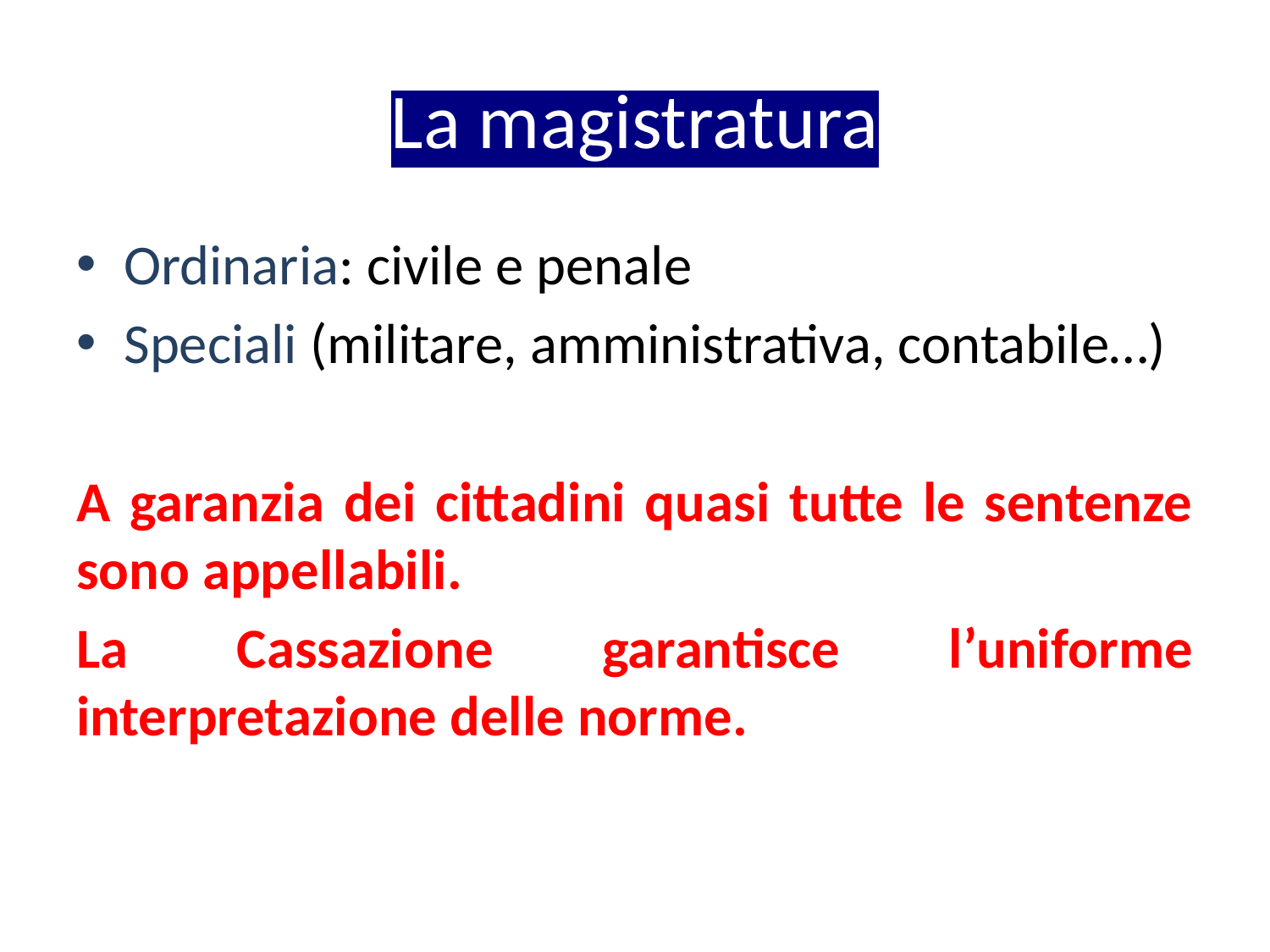

# La magistratura
Ordinaria: civile e penale
Speciali (militare, amministrativa, contabile…)

A garanzia dei cittadini quasi tutte le sentenze sono appellabili.
La Cassazione garantisce l’uniforme interpretazione delle norme.